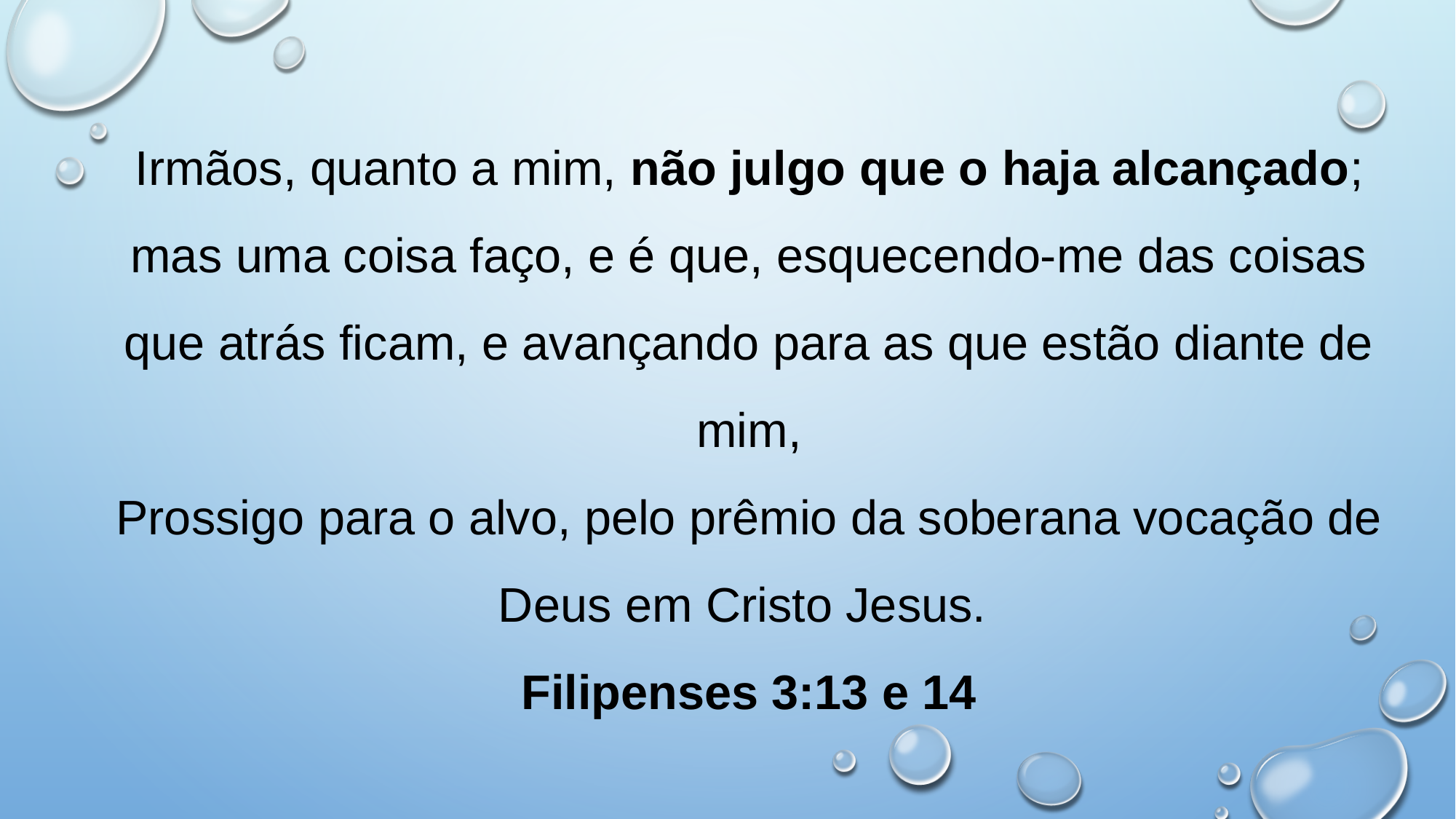

Irmãos, quanto a mim, não julgo que o haja alcançado; mas uma coisa faço, e é que, esquecendo-me das coisas que atrás ficam, e avançando para as que estão diante de mim,
Prossigo para o alvo, pelo prêmio da soberana vocação de Deus em Cristo Jesus.
Filipenses 3:13 e 14